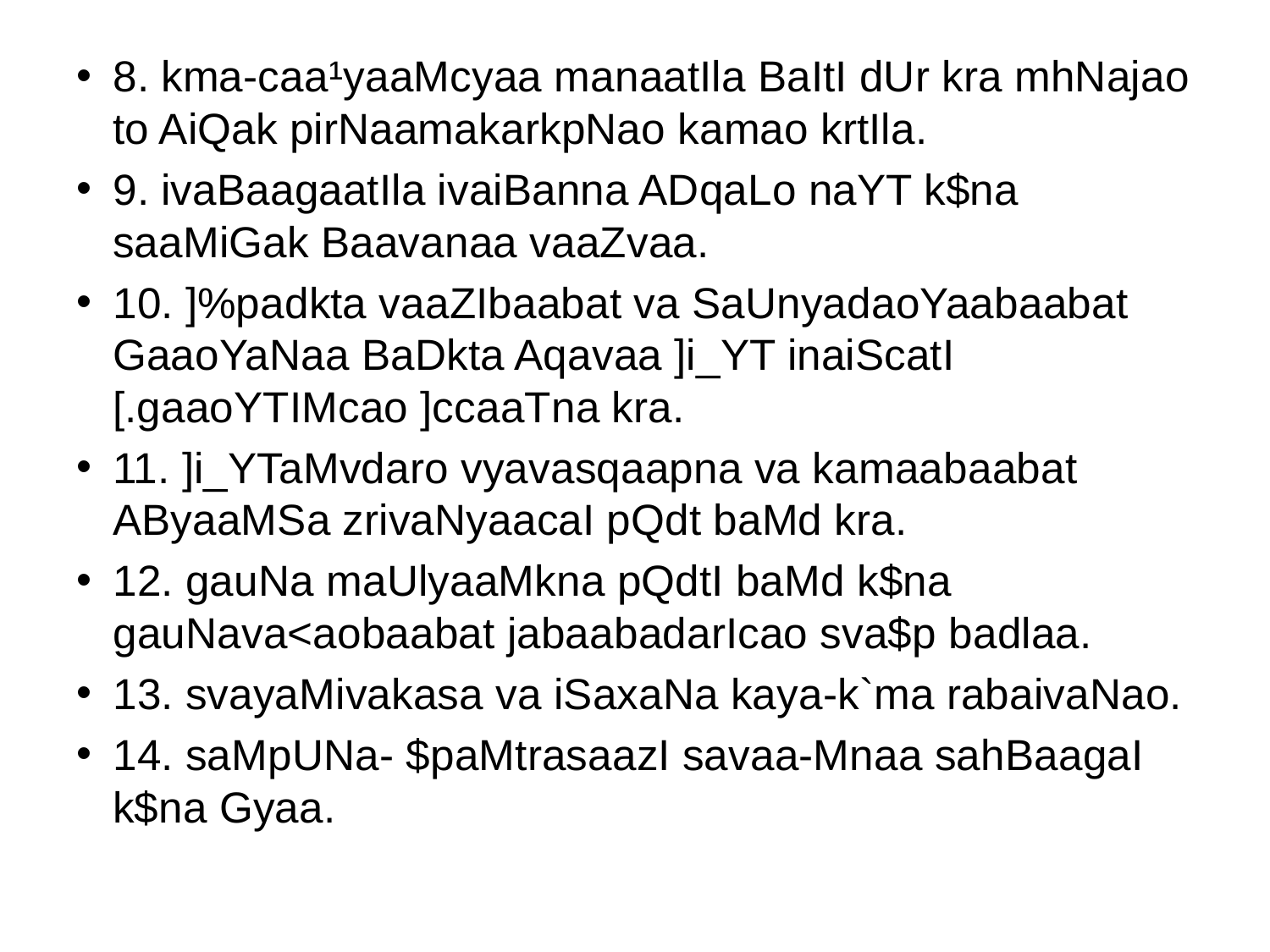

8. kma-caa¹yaaMcyaa manaatIla BaItI dUr kra mhNajao to AiQak pirNaamakarkpNao kamao krtIla.
9. ivaBaagaatIla ivaiBanna ADqaLo naYT k$na saaMiGak Baavanaa vaaZvaa.
10. ]%padkta vaaZIbaabat va SaUnyadaoYaabaabat GaaoYaNaa BaDkta Aqavaa ]i_YT inaiScatI [.gaaoYTIMcao ]ccaaTna kra.
11. ]i_YTaMvdaro vyavasqaapna va kamaabaabat AByaaMSa zrivaNyaacaI pQdt baMd kra.
12. gauNa maUlyaaMkna pQdtI baMd k$na gauNava<aobaabat jabaabadarIcao sva$p badlaa.
13. svayaMivakasa va iSaxaNa kaya-k`ma rabaivaNao.
14. saMpUNa- $paMtrasaazI savaa-Mnaa sahBaagaI k$na Gyaa.